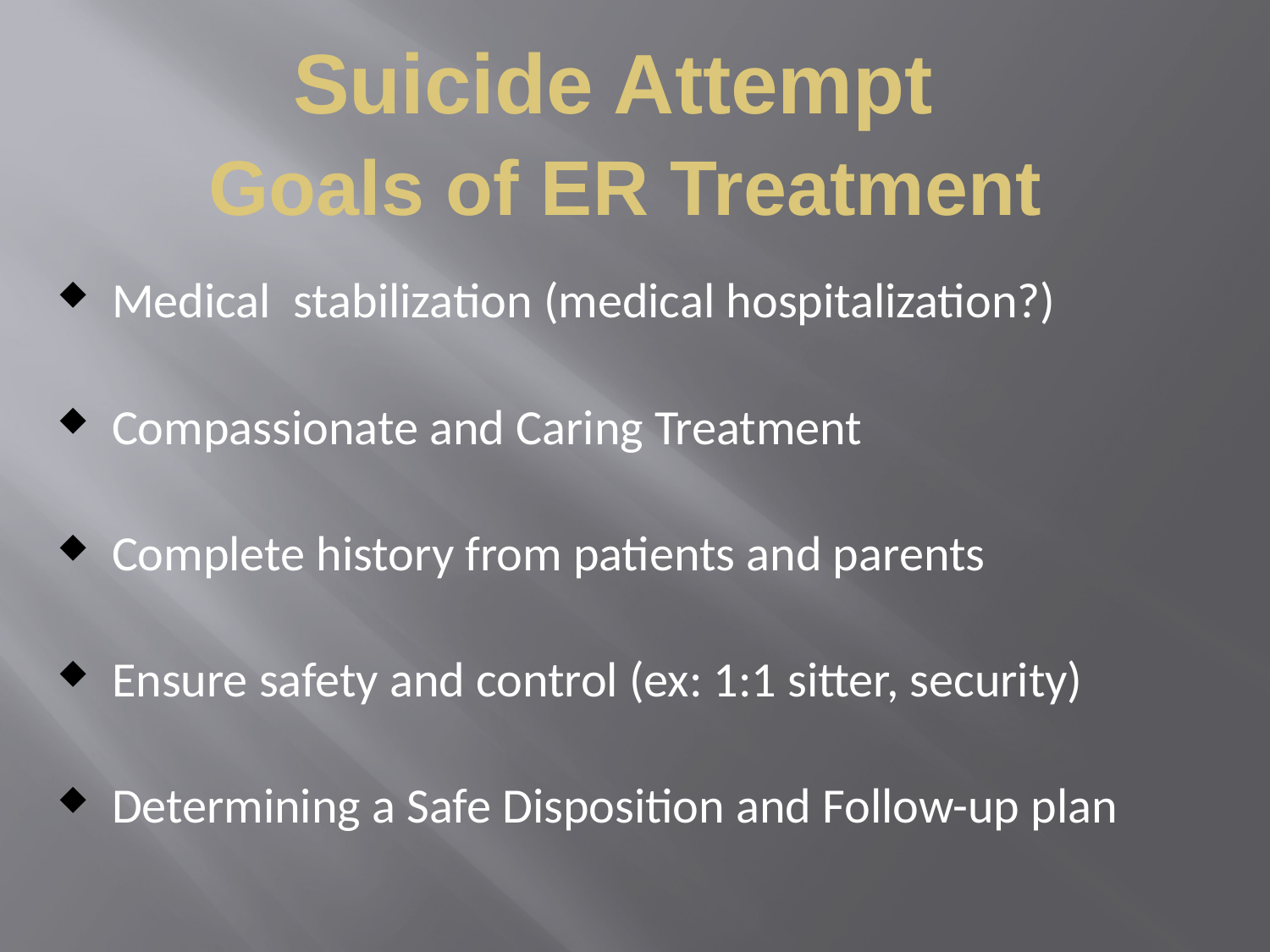

# Suicide Attempt Goals of ER Treatment
  Medical  stabilization (medical hospitalization?)

  Compassionate and Caring Treatment

  Complete history from patients and parents

  Ensure safety and control (ex: 1:1 sitter, security)

  Determining a Safe Disposition and Follow-up plan